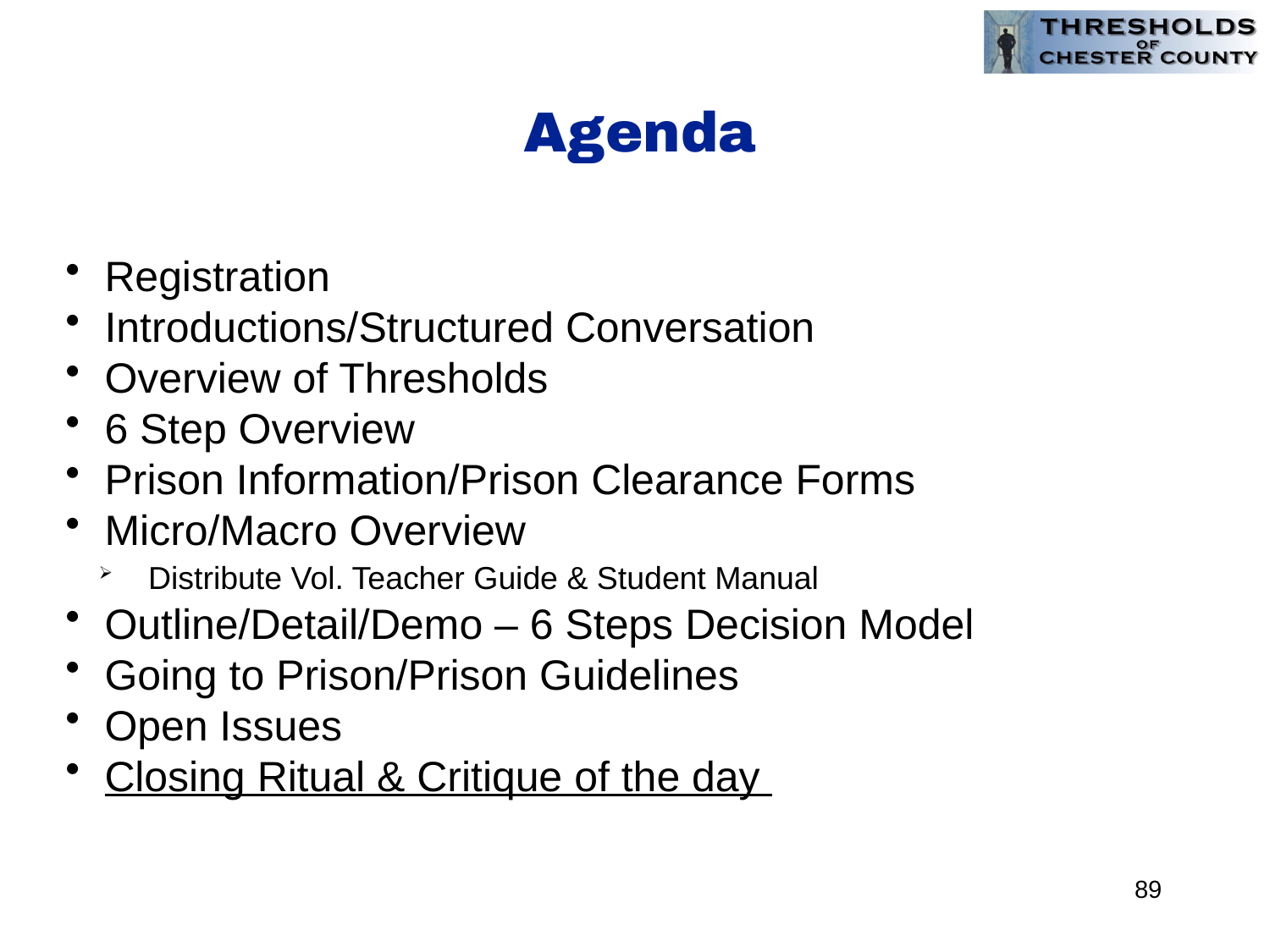

# Agenda
Registration
Introductions/Structured Conversation
Overview of Thresholds
6 Step Overview
Prison Information/Prison Clearance Forms
Micro/Macro Overview
  Distribute Vol. Teacher Guide & Student Manual
Outline/Detail/Demo – 6 Steps Decision Model
Going to Prison/Prison Guidelines
Open Issues
Closing Ritual & Critique of the day

89